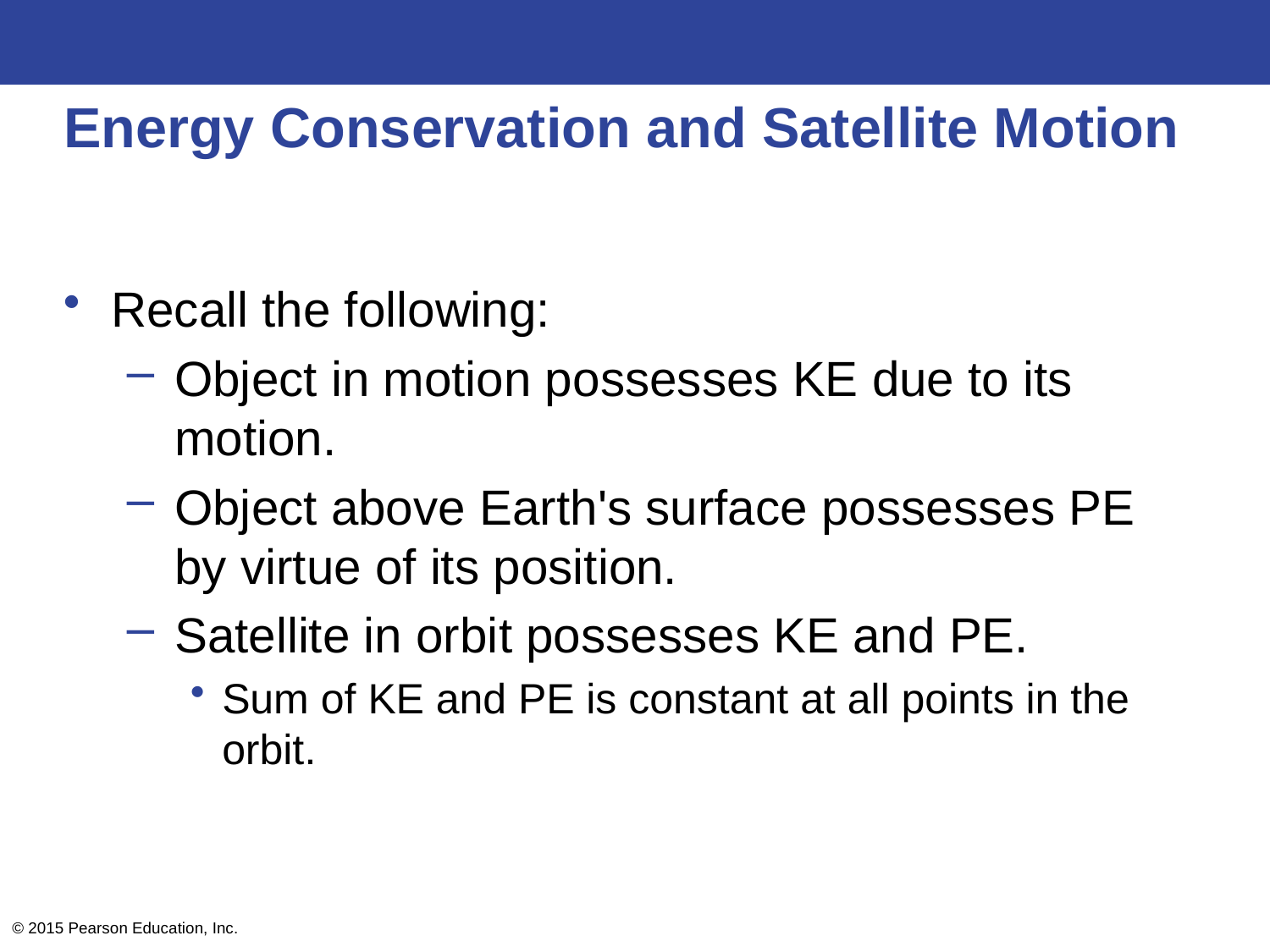

# Energy Conservation and Satellite Motion
Recall the following:
Object in motion possesses KE due to its motion.
Object above Earth's surface possesses PE by virtue of its position.
Satellite in orbit possesses KE and PE.
Sum of KE and PE is constant at all points in the orbit.
© 2015 Pearson Education, Inc.